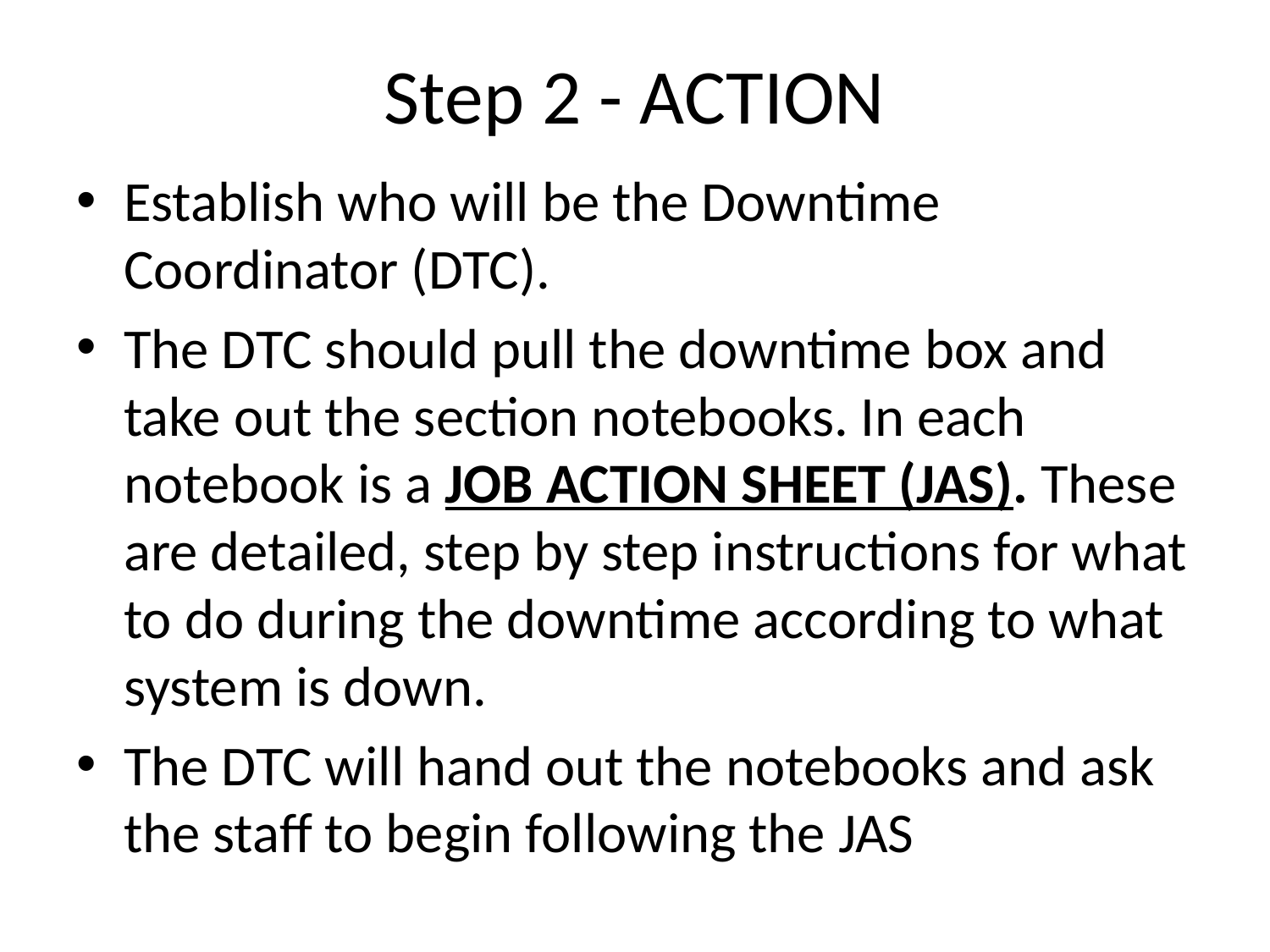

# Step 2 - ACTION
Establish who will be the Downtime Coordinator (DTC).
The DTC should pull the downtime box and take out the section notebooks. In each notebook is a JOB ACTION SHEET (JAS). These are detailed, step by step instructions for what to do during the downtime according to what system is down.
The DTC will hand out the notebooks and ask the staff to begin following the JAS